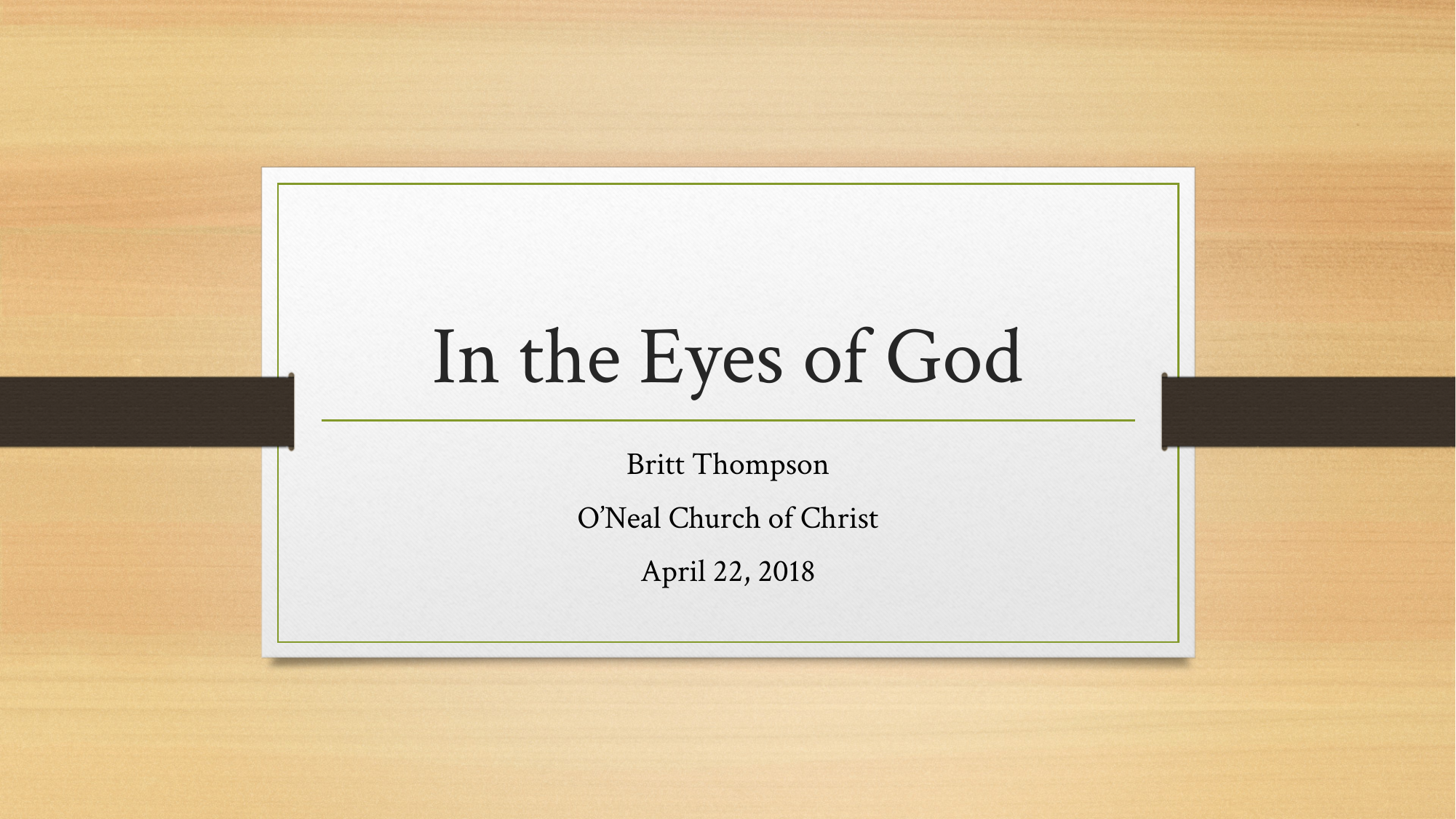

# In the Eyes of God
Britt Thompson
O’Neal Church of Christ
April 22, 2018